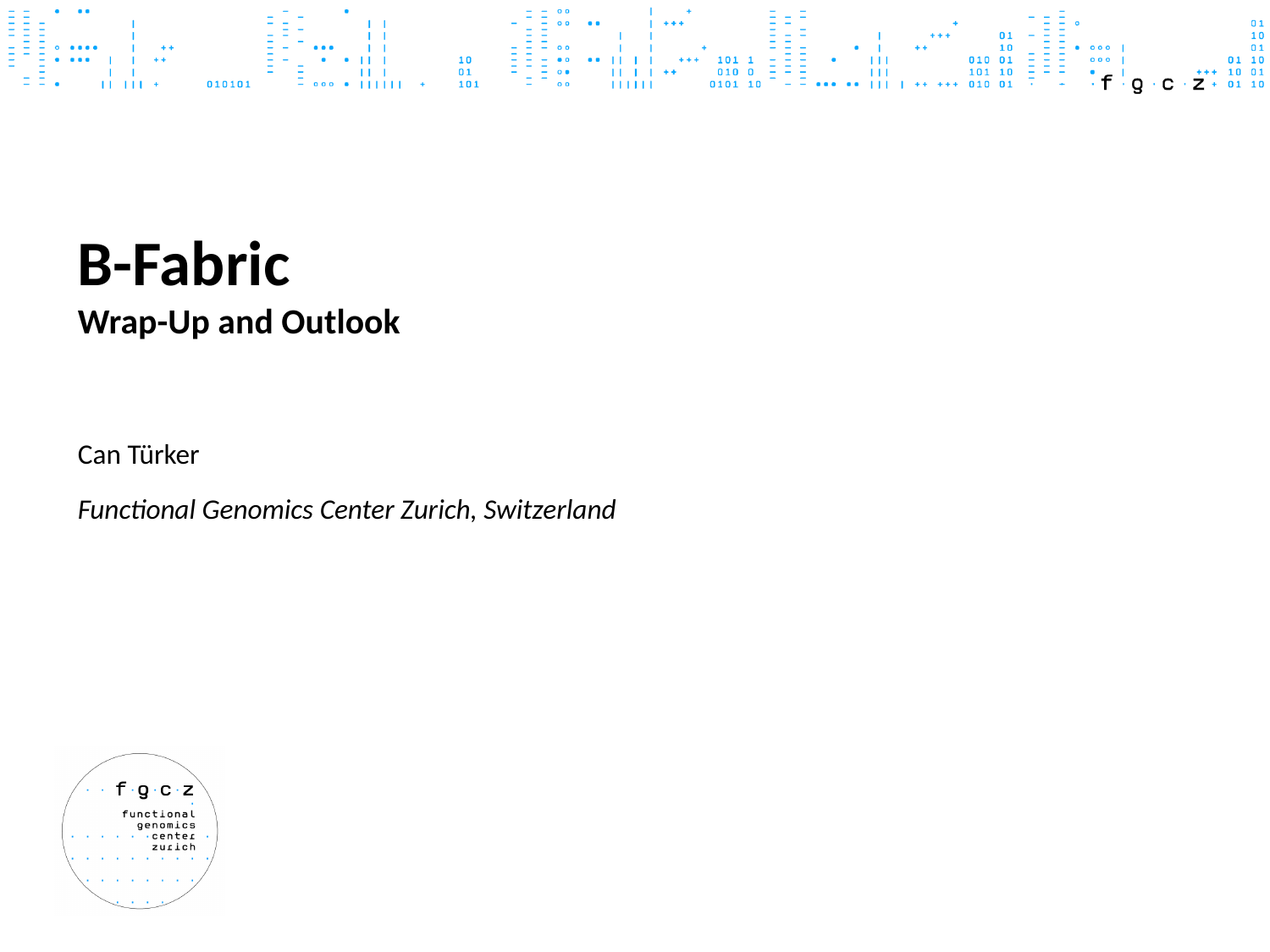

# B-Fabric Wrap-Up and Outlook
Can Türker
Functional Genomics Center Zurich, Switzerland